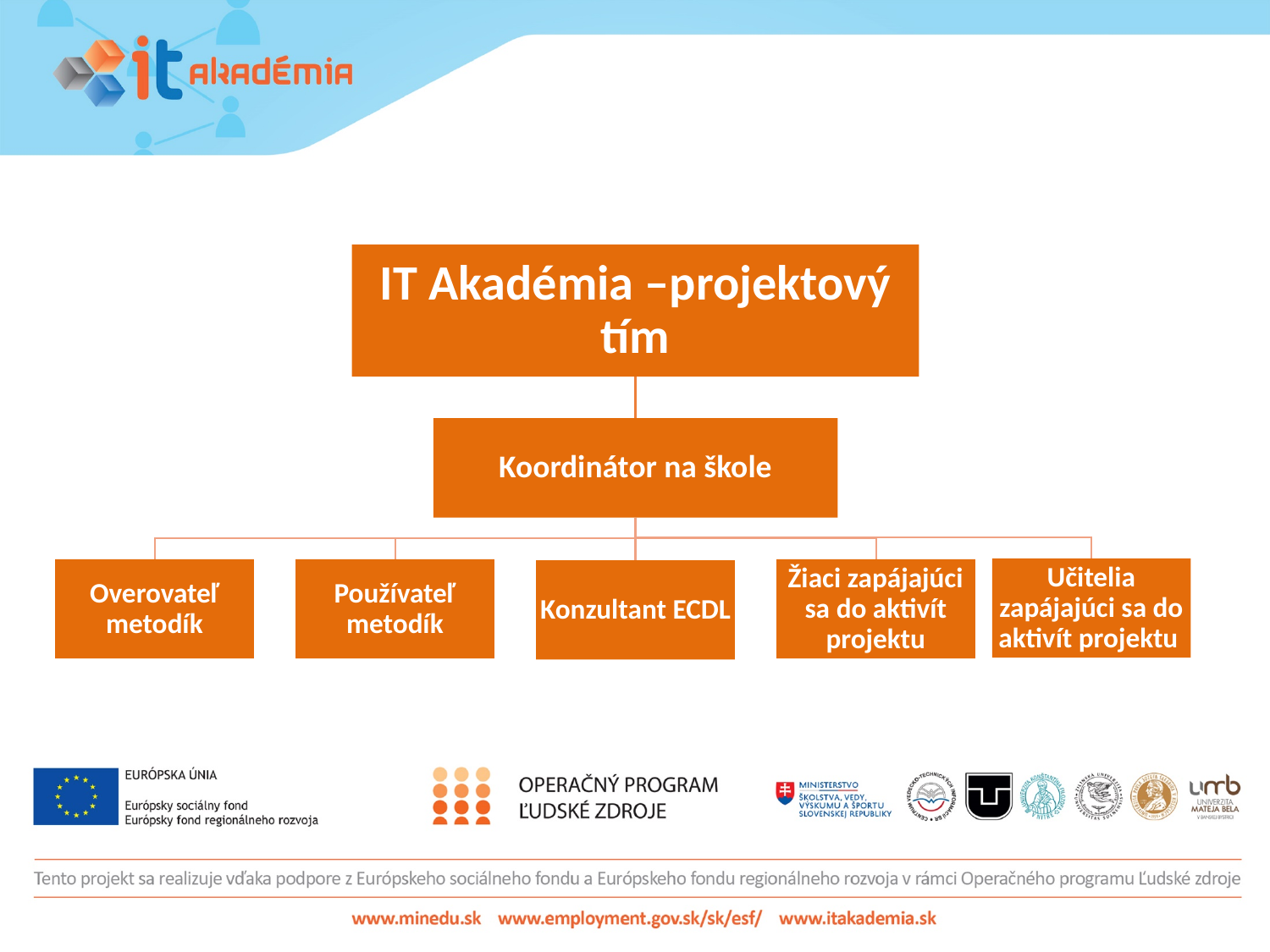

IT Akadémia –projektový tím
Koordinátor na škole
Overovateľ metodík
Používateľ metodík
Učitelia zapájajúci sa do aktivít projektu
Žiaci zapájajúci sa do aktivít projektu
Konzultant ECDL